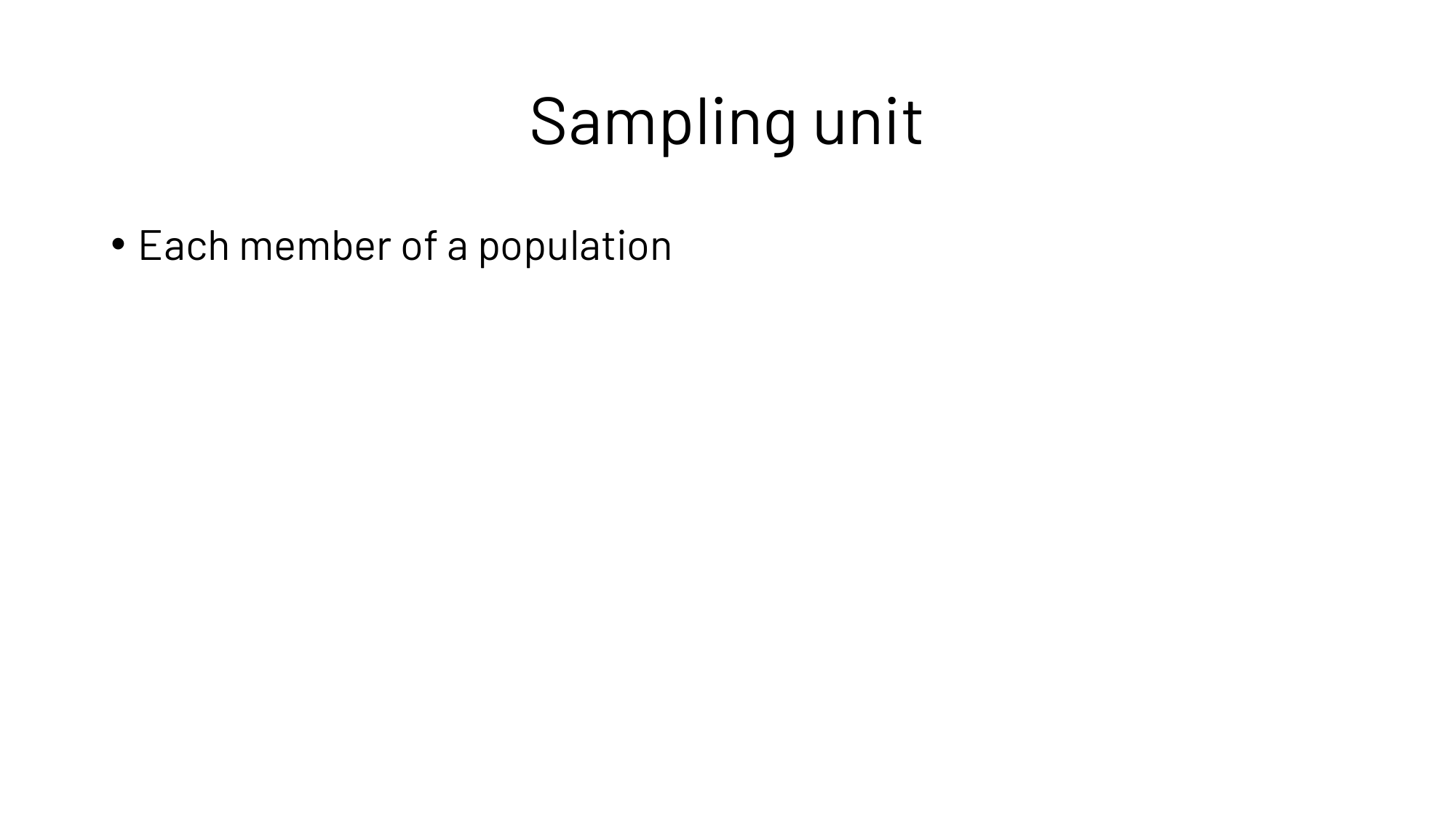

# Sampling unit
Each member of a population